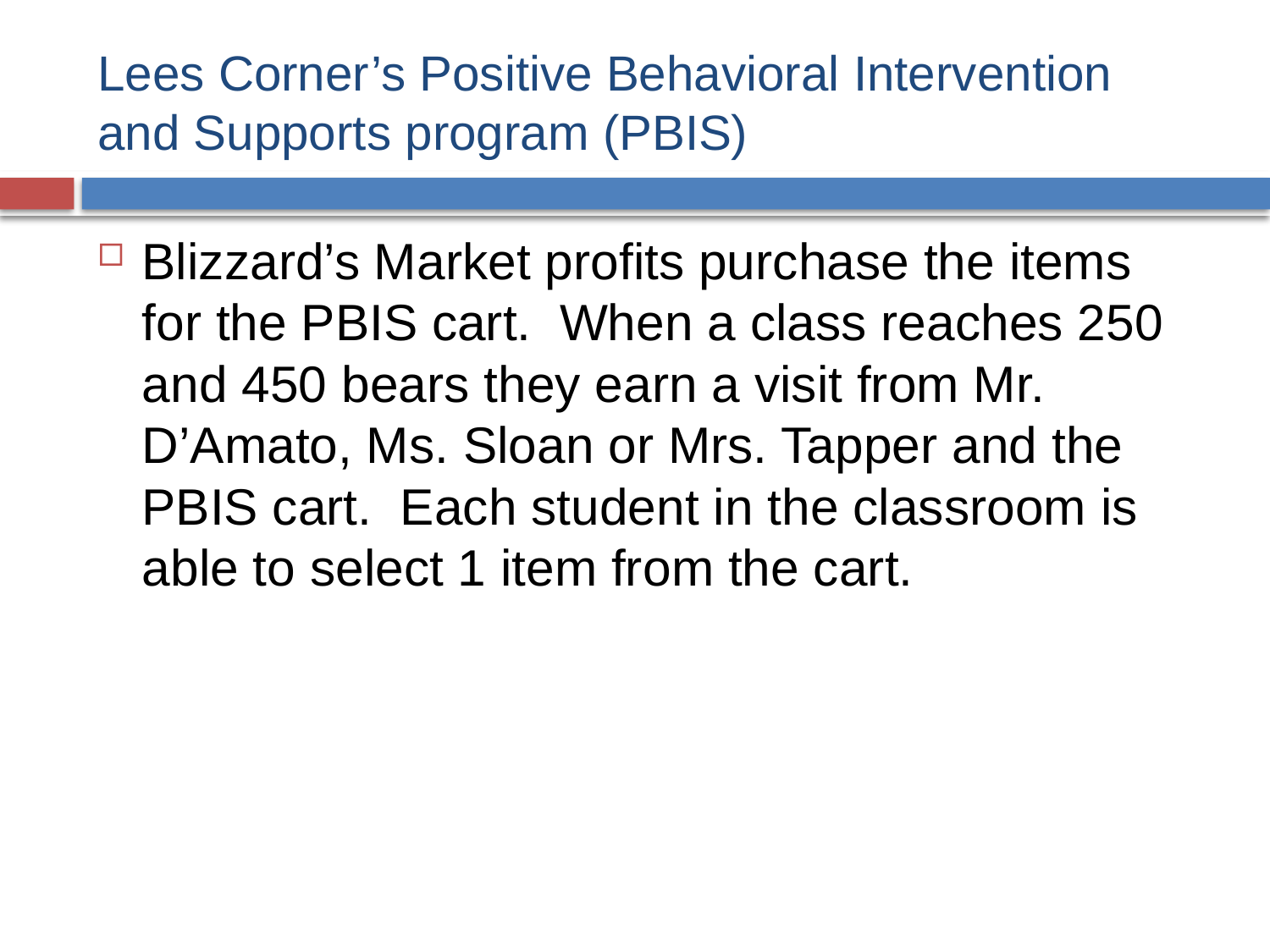

# Lees Corner’s Positive Behavioral Intervention and Supports program (PBIS)
Blizzard’s Market profits purchase the items for the PBIS cart.  When a class reaches 250 and 450 bears they earn a visit from Mr. D’Amato, Ms. Sloan or Mrs. Tapper and the PBIS cart.  Each student in the classroom is able to select 1 item from the cart.